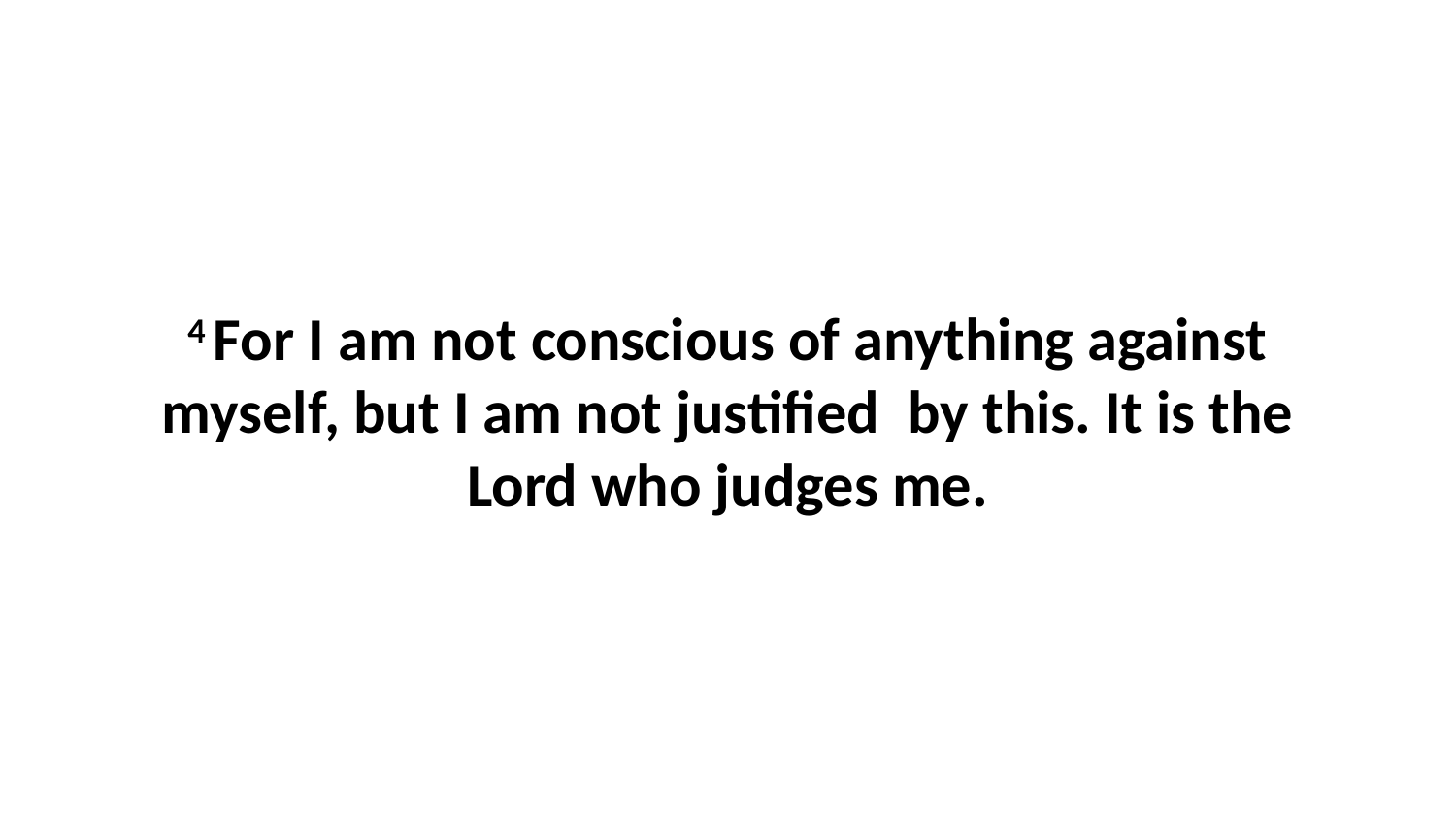

4 For I am not conscious of anything against myself, but I am not justified  by this. It is the Lord who judges me.